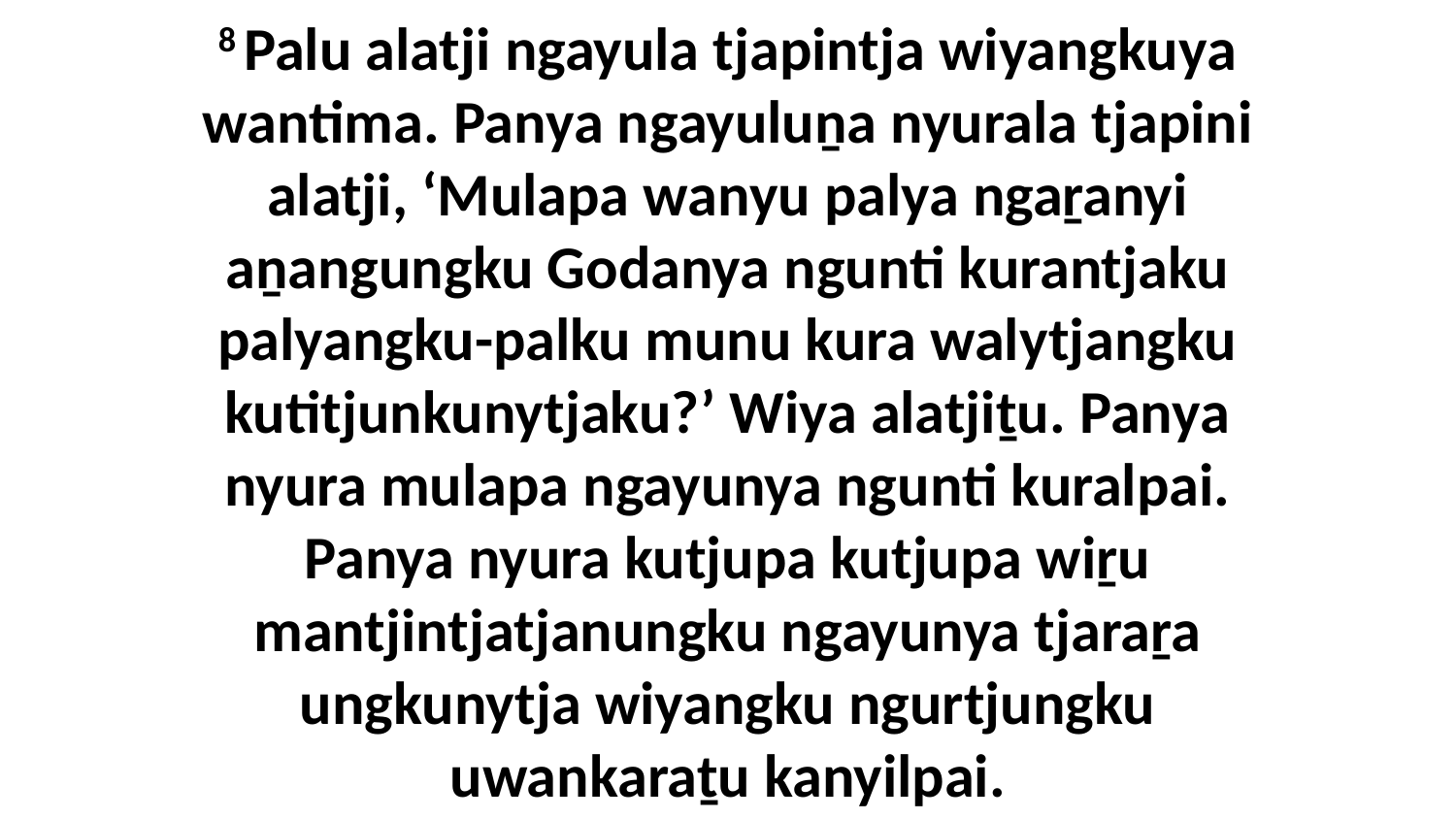

8 Palu alatji ngayula tjapintja wiyangkuya wantima. Panya ngayuluṉa nyurala tjapini alatji, ‘Mulapa wanyu palya ngaṟanyi aṉangungku Godanya ngunti kurantjaku palyangku-palku munu kura walytjangku kutitjunkunytjaku?’ Wiya alatjiṯu. Panya nyura mulapa ngayunya ngunti kuralpai. Panya nyura kutjupa kutjupa wiṟu mantjintjatjanungku ngayunya tjaraṟa ungkunytja wiyangku ngurtjungku uwankaraṯu kanyilpai.